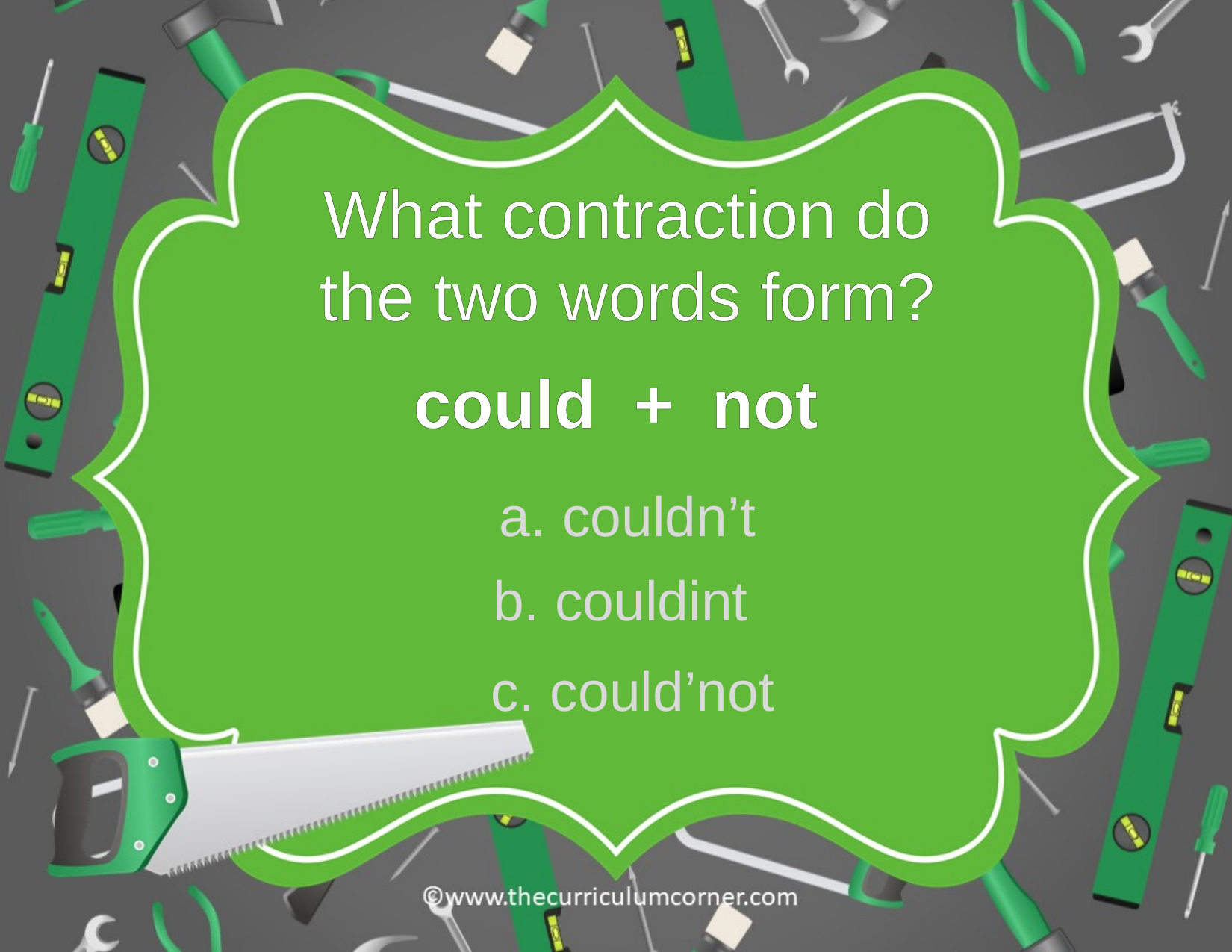

What contraction do the two words form?
could  +  not
couldn’t
b. couldint
c. could’not